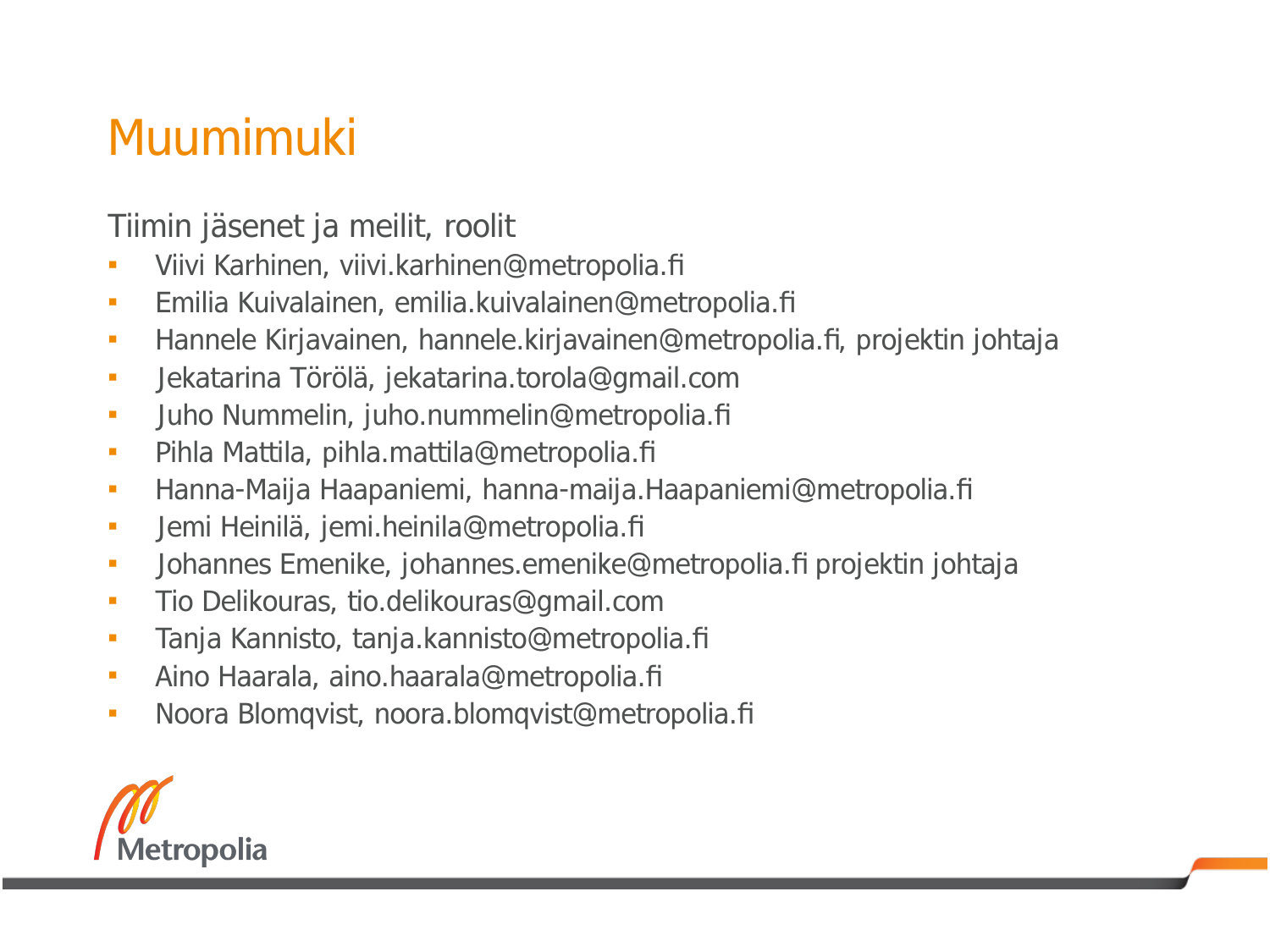

# Muumimuki
Tiimin jäsenet ja meilit, roolit
Viivi Karhinen, viivi.karhinen@metropolia.fi
Emilia Kuivalainen, emilia.kuivalainen@metropolia.fi
Hannele Kirjavainen, hannele.kirjavainen@metropolia.fi, projektin johtaja
Jekatarina Törölä, jekatarina.torola@gmail.com
Juho Nummelin, juho.nummelin@metropolia.fi
Pihla Mattila, pihla.mattila@metropolia.fi
Hanna-Maija Haapaniemi, hanna-maija.Haapaniemi@metropolia.fi
Jemi Heinilä, jemi.heinila@metropolia.fi
Johannes Emenike, johannes.emenike@metropolia.fi projektin johtaja
Tio Delikouras, tio.delikouras@gmail.com
Tanja Kannisto, tanja.kannisto@metropolia.fi
Aino Haarala, aino.haarala@metropolia.fi
Noora Blomqvist, noora.blomqvist@metropolia.fi